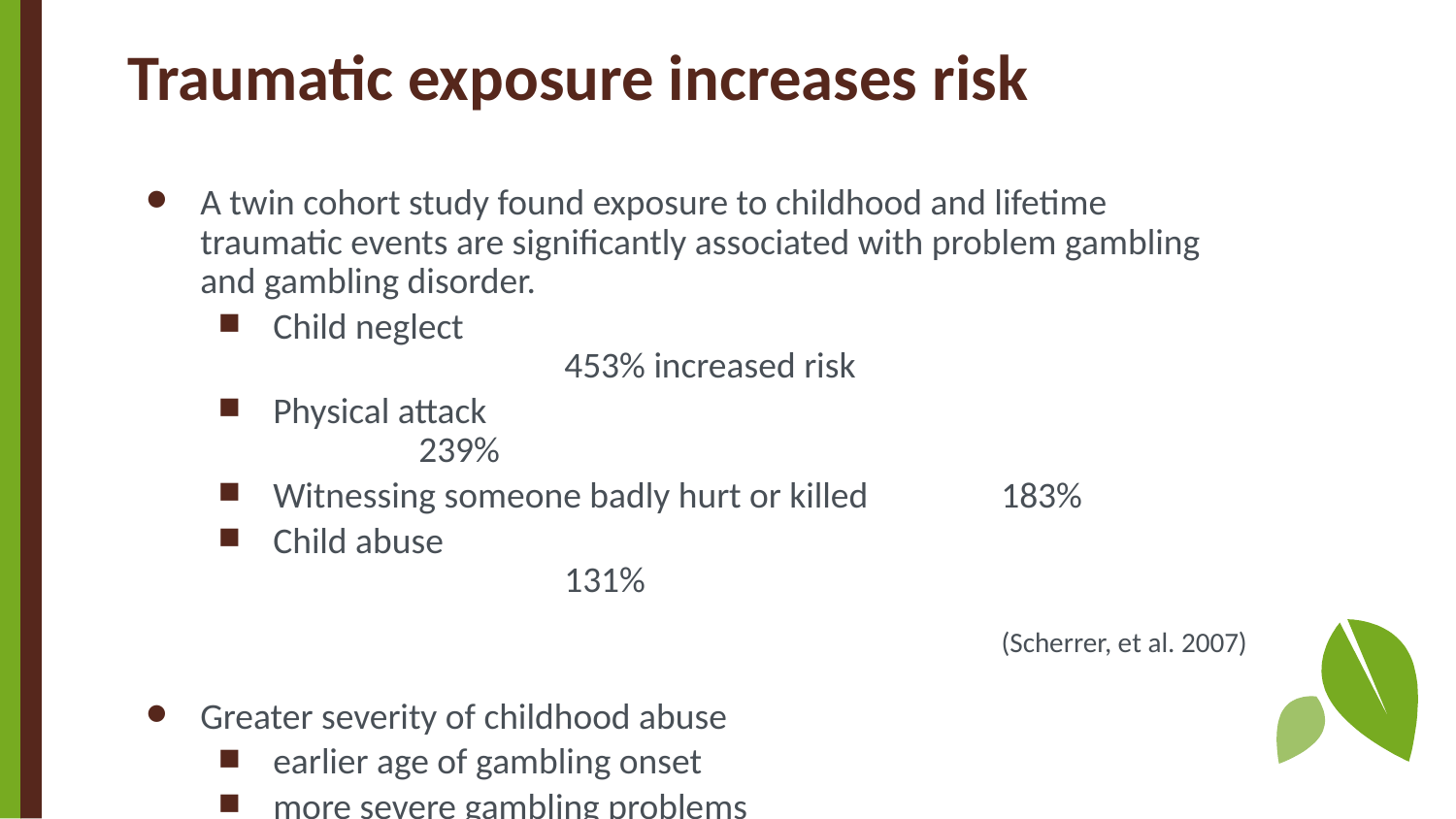

# Traumatic exposure increases risk

A twin cohort study found exposure to childhood and lifetime traumatic events are significantly associated with problem gambling and gambling disorder.
Child neglect 			 				453% increased risk
Physical attack 						239%
Witnessing someone badly hurt or killed 	183%
Child abuse 							131%

(Scherrer, et al. 2007)

Greater severity of childhood abuse
earlier age of gambling onset
more severe gambling problems
(Petry et al., 2005)